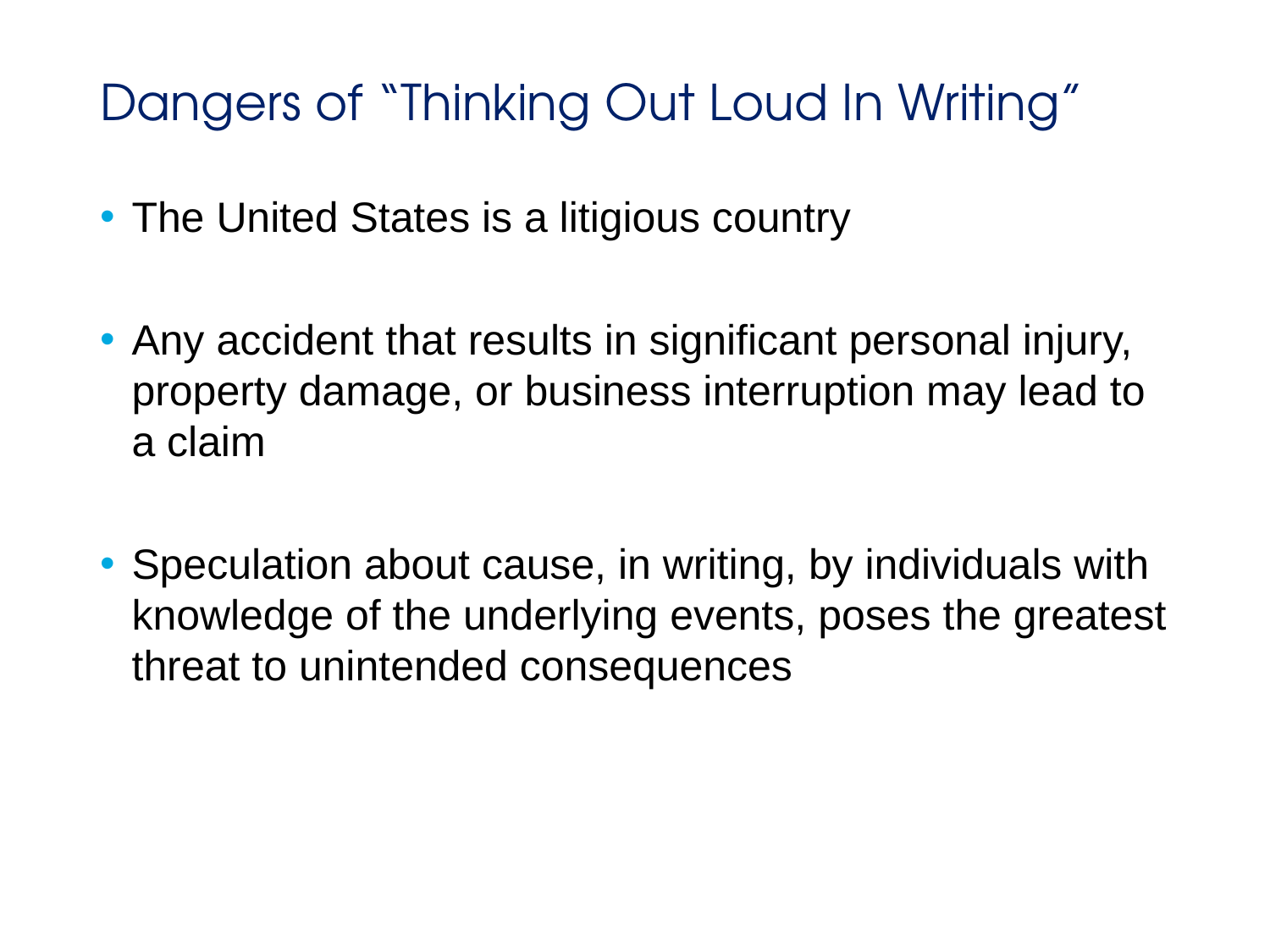

# Dangers of “Thinking Out Loud In Writing”
The United States is a litigious country

Any accident that results in significant personal injury, property damage, or business interruption may lead to a claim

Speculation about cause, in writing, by individuals with knowledge of the underlying events, poses the greatest threat to unintended consequences

10